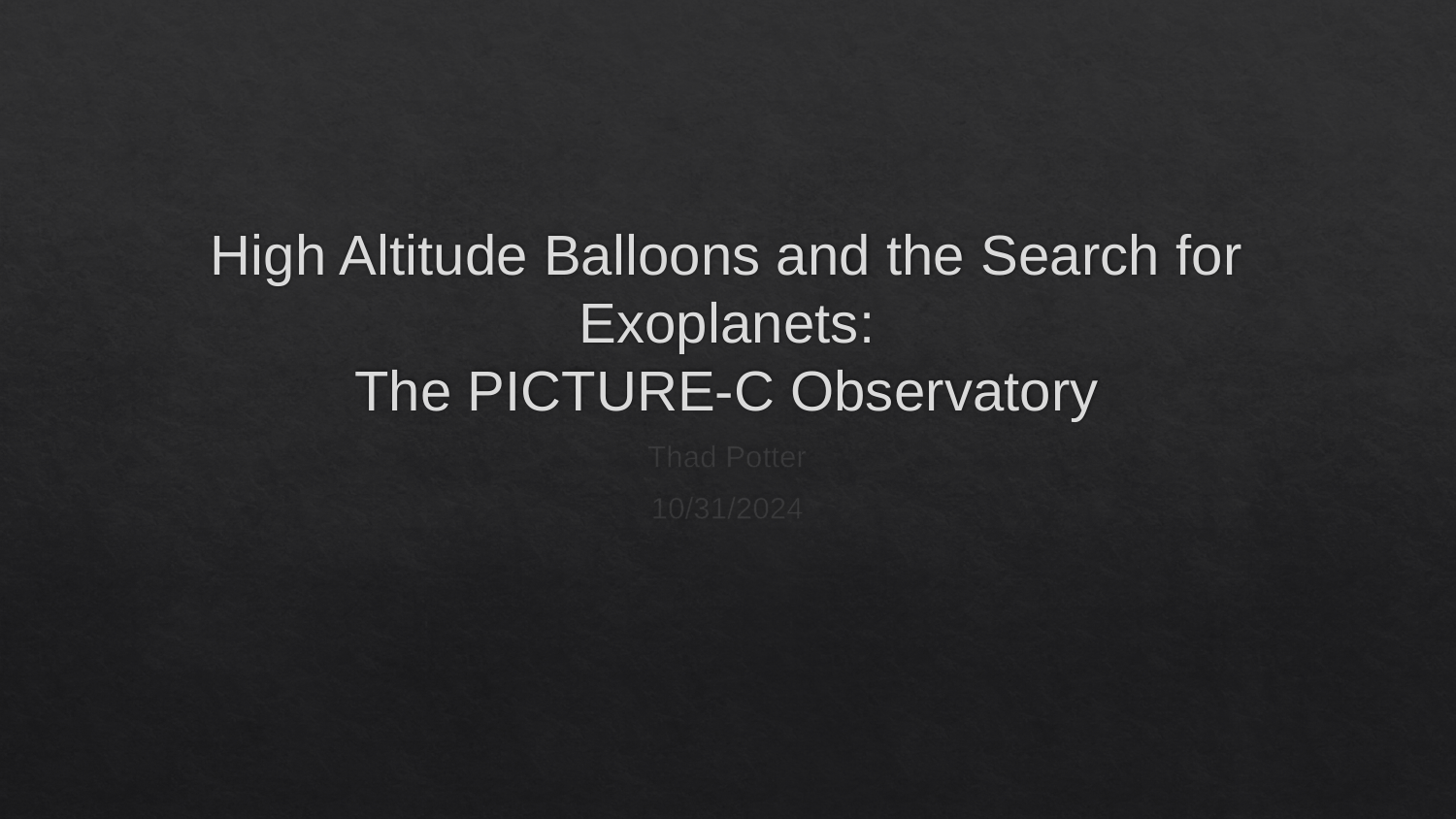

# High Altitude Balloons and the Search for Exoplanets: The PICTURE-C Observatory
Thad Potter
10/31/2024